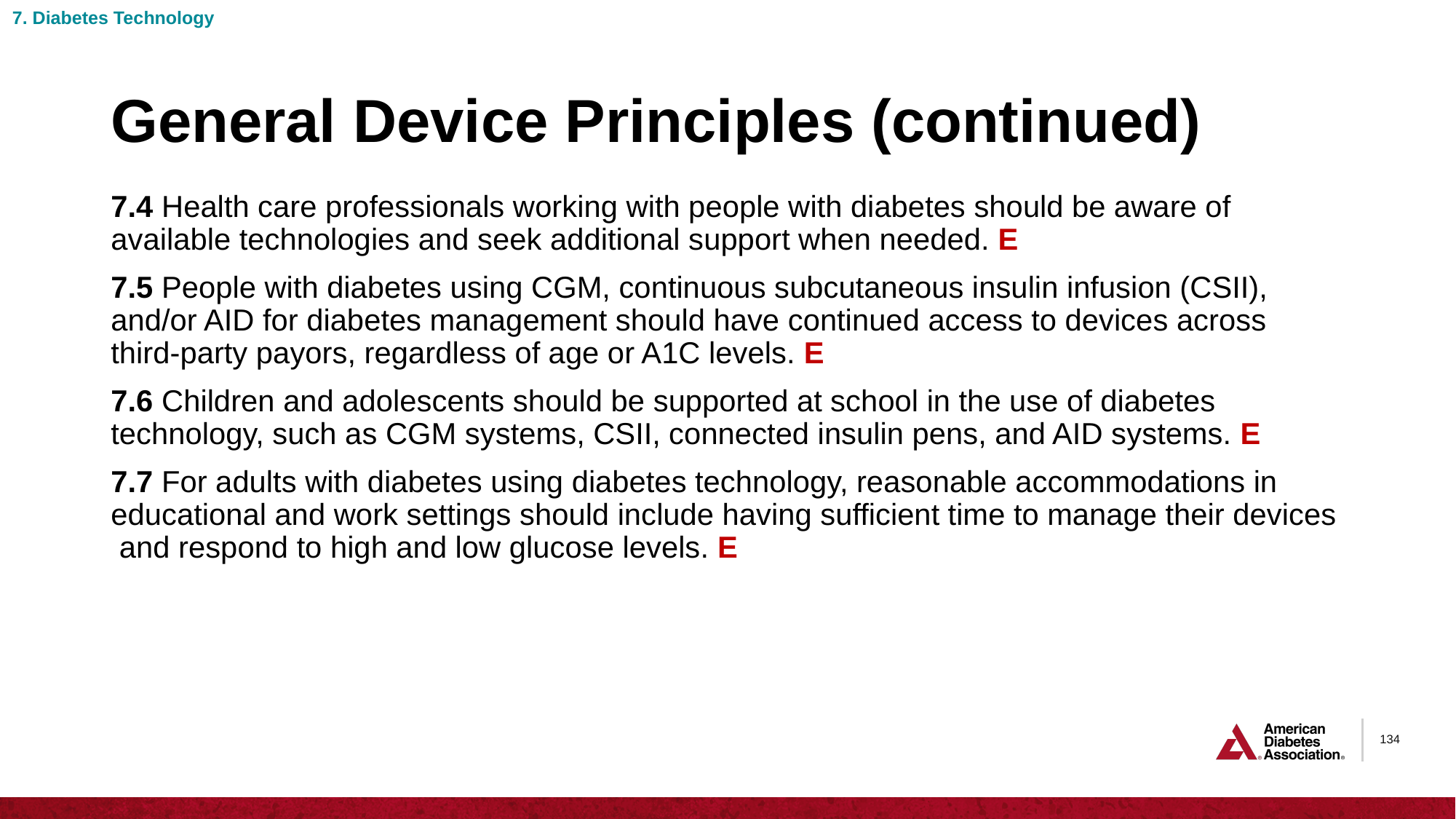

7. Diabetes Technology
# General Device Principles (continued)
7.4 Health care professionals working with people with diabetes should be aware of available technologies and seek additional support when needed. E
7.5 People with diabetes using CGM, continuous subcutaneous insulin infusion (CSII), and/or AID for diabetes management should have continued access to devices across third-party payors, regardless of age or A1C levels. E
7.6 Children and adolescents should be supported at school in the use of diabetes technology, such as CGM systems, CSII, connected insulin pens, and AID systems. E
7.7 For adults with diabetes using diabetes technology, reasonable accommodations in educational and work settings should include having sufficient time to manage their devices  and respond to high and low glucose levels. E
134